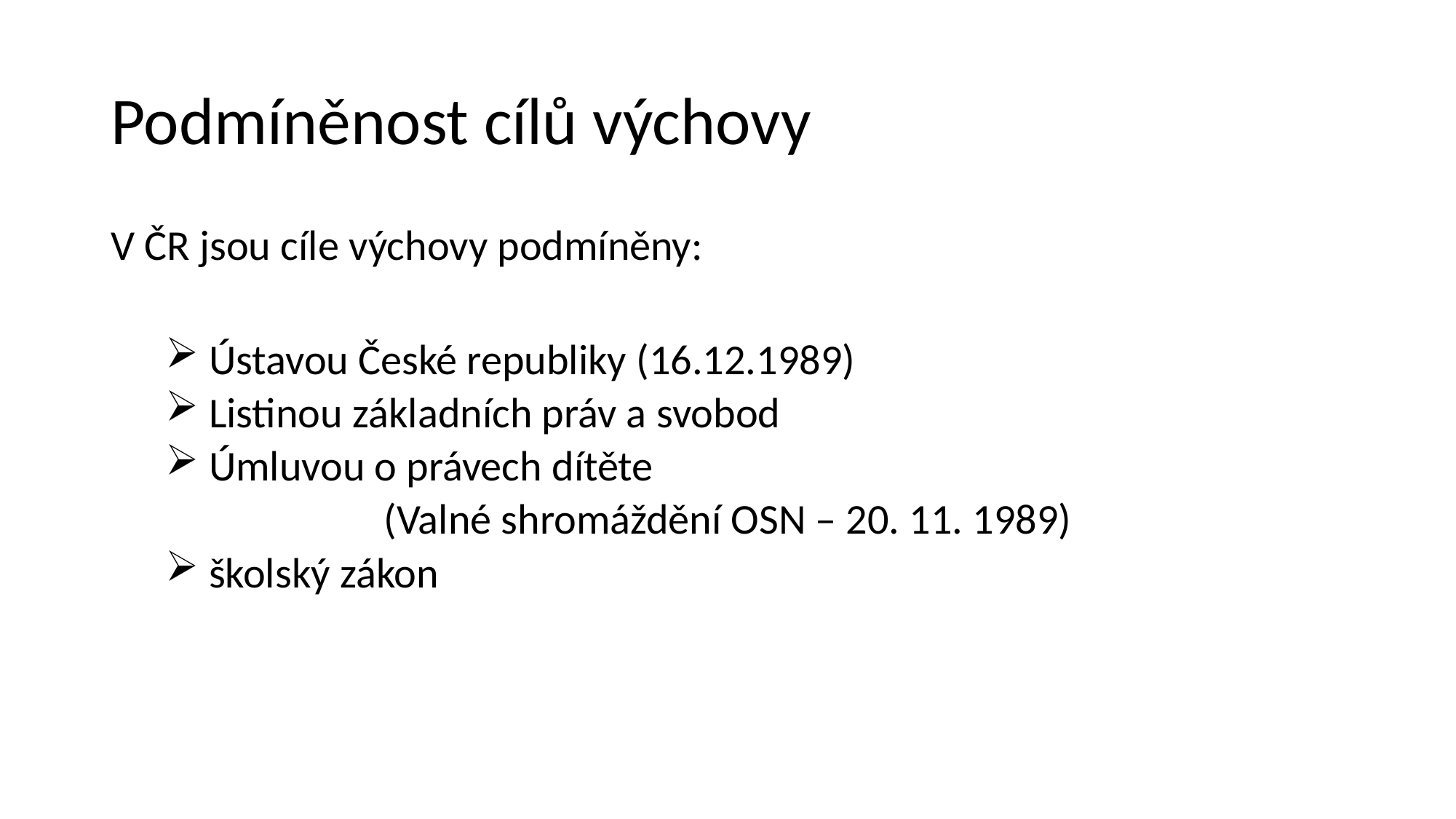

# Podmíněnost cílů výchovy
V ČR jsou cíle výchovy podmíněny:

 Ústavou České republiky (16.12.1989)
 Listinou základních práv a svobod
 Úmluvou o právech dítěte
		(Valné shromáždění OSN – 20. 11. 1989)
 školský zákon